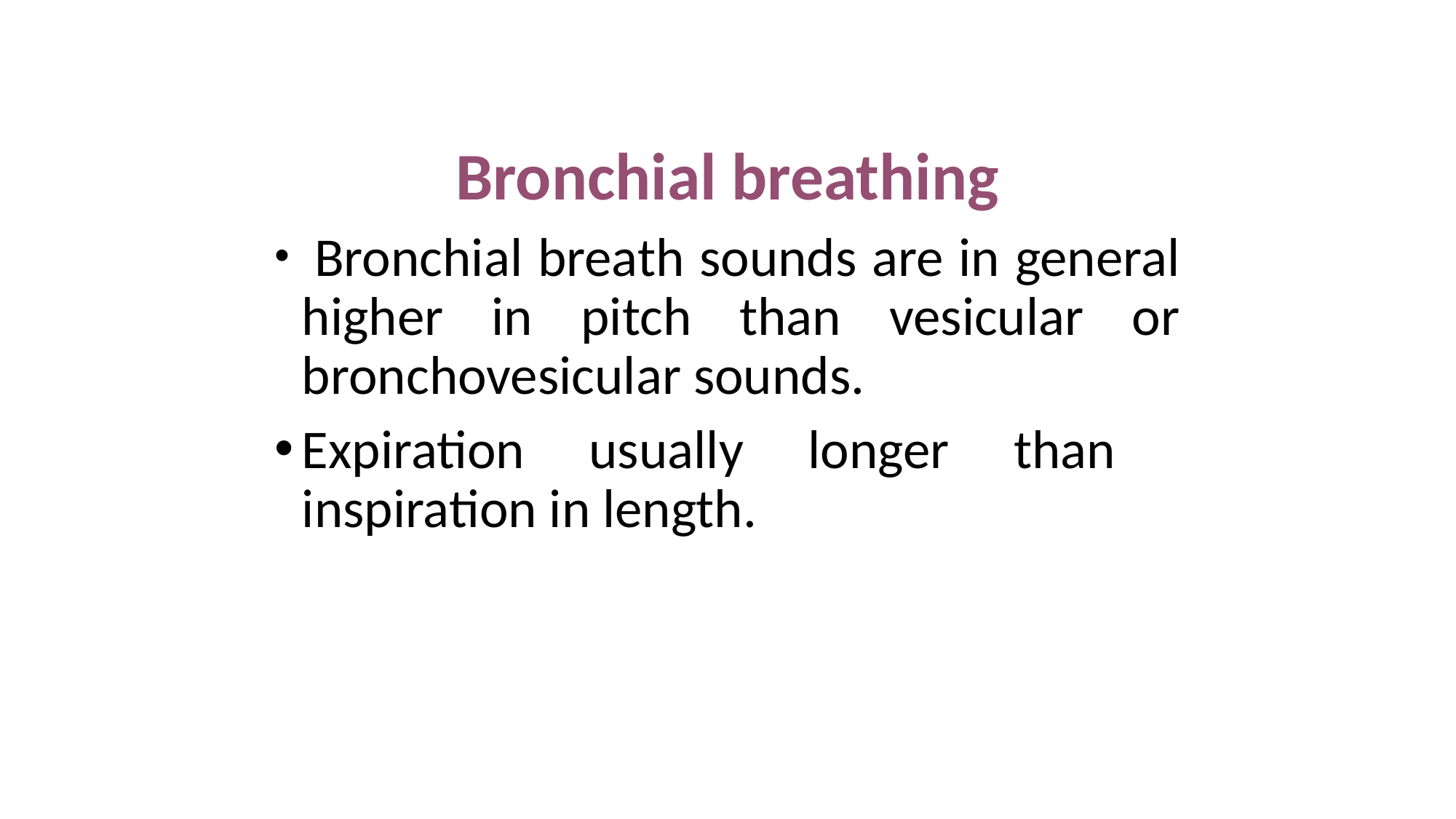

Bronchial breathing
 Bronchial breath sounds are in general higher in pitch than vesicular or bronchovesicular sounds.
Expiration usually longer than  inspiration in length.